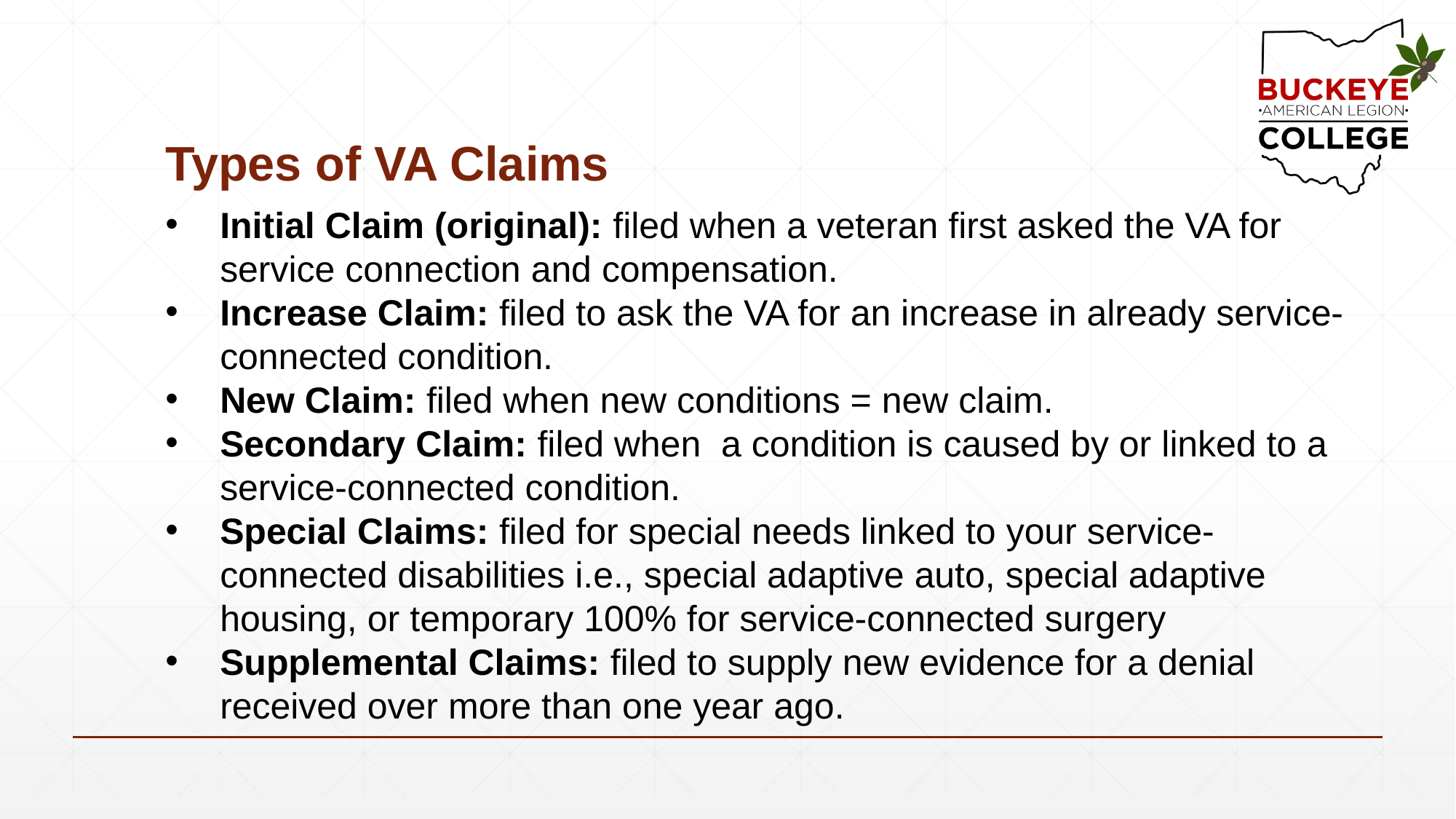

# Types of VA Claims
Initial Claim (original): filed when a veteran first asked the VA for service connection and compensation.
Increase Claim: filed to ask the VA for an increase in already service-connected condition.
New Claim: filed when new conditions = new claim.
Secondary Claim: filed when  a condition is caused by or linked to a service-connected condition.
Special Claims: filed for special needs linked to your service-connected disabilities i.e., special adaptive auto, special adaptive housing, or temporary 100% for service-connected surgery
Supplemental Claims: filed to supply new evidence for a denial received over more than one year ago.